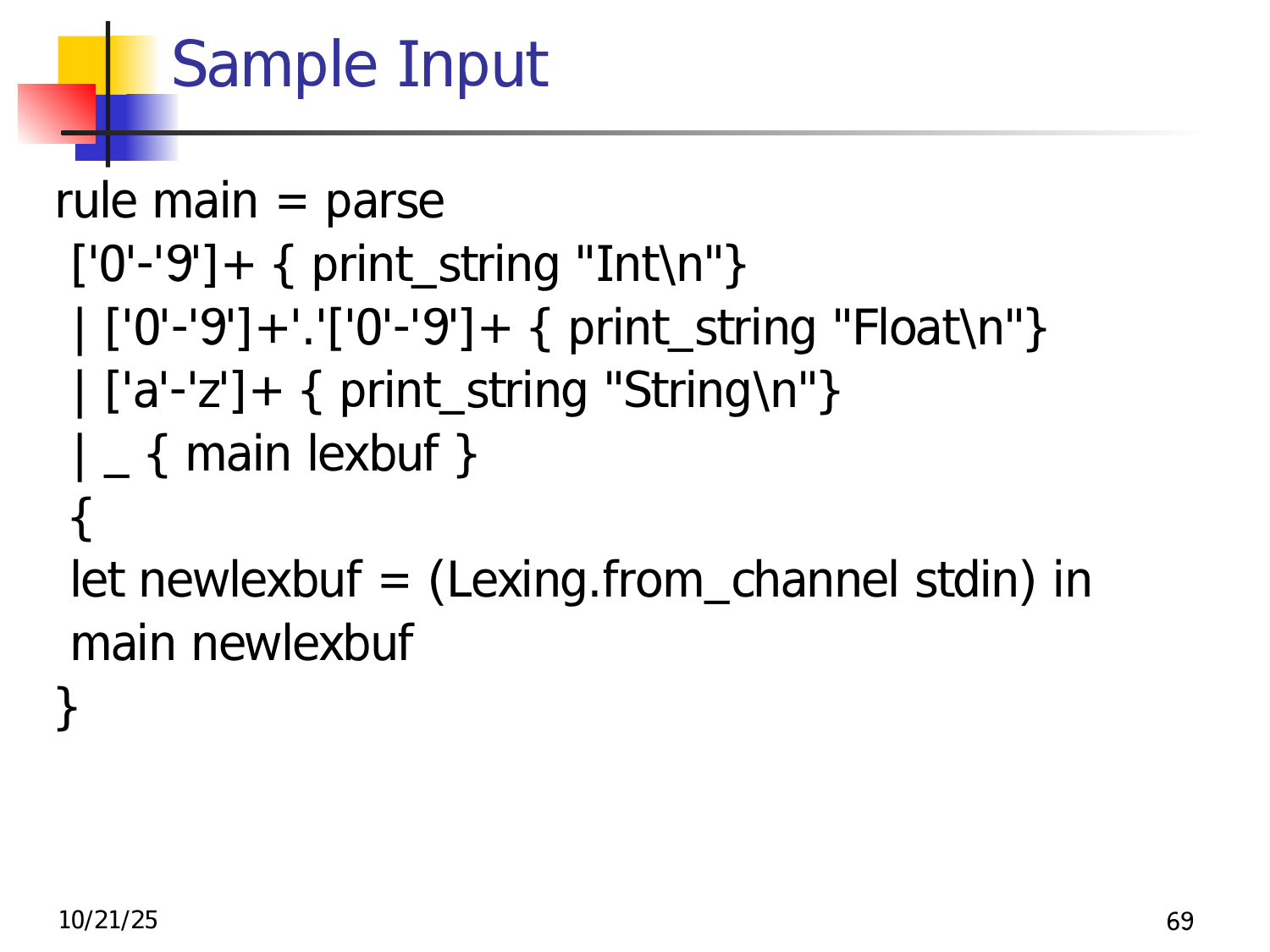

# Sample Input
rule main = parse
 ['0'-'9']+ { print_string "Int\n"}
 | ['0'-'9']+'.'['0'-'9']+ { print_string "Float\n"}
 | ['a'-'z']+ { print_string "String\n"}
 | _ { main lexbuf }
 {
 let newlexbuf = (Lexing.from_channel stdin) in
 main newlexbuf
}
10/21/25
69